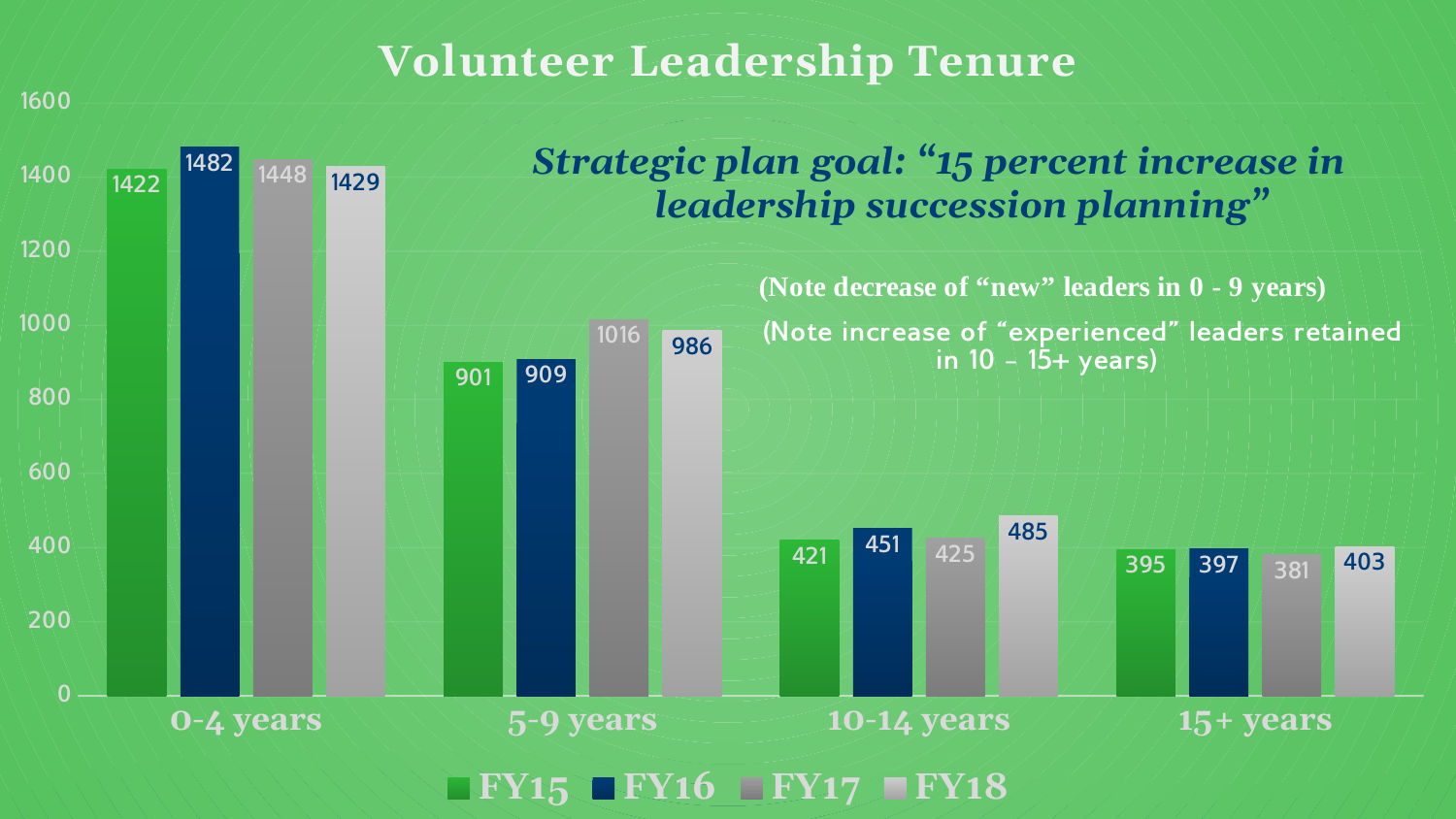

### Chart: Volunteer Leadership Tenure

| Category | FY15 | FY16 | FY17 | FY18 |
|---|---|---|---|---|
| 0-4 years | 1422.0 | 1482.0 | 1448.0 | 1429.0 |
| 5-9 years | 901.0 | 909.0 | 1016.0 | 986.0 |
| 10-14 years | 421.0 | 451.0 | 425.0 | 485.0 |
| 15+ years | 395.0 | 397.0 | 381.0 | 403.0 |
Strategic plan goal: “15 percent increase in      leadership succession planning”
12